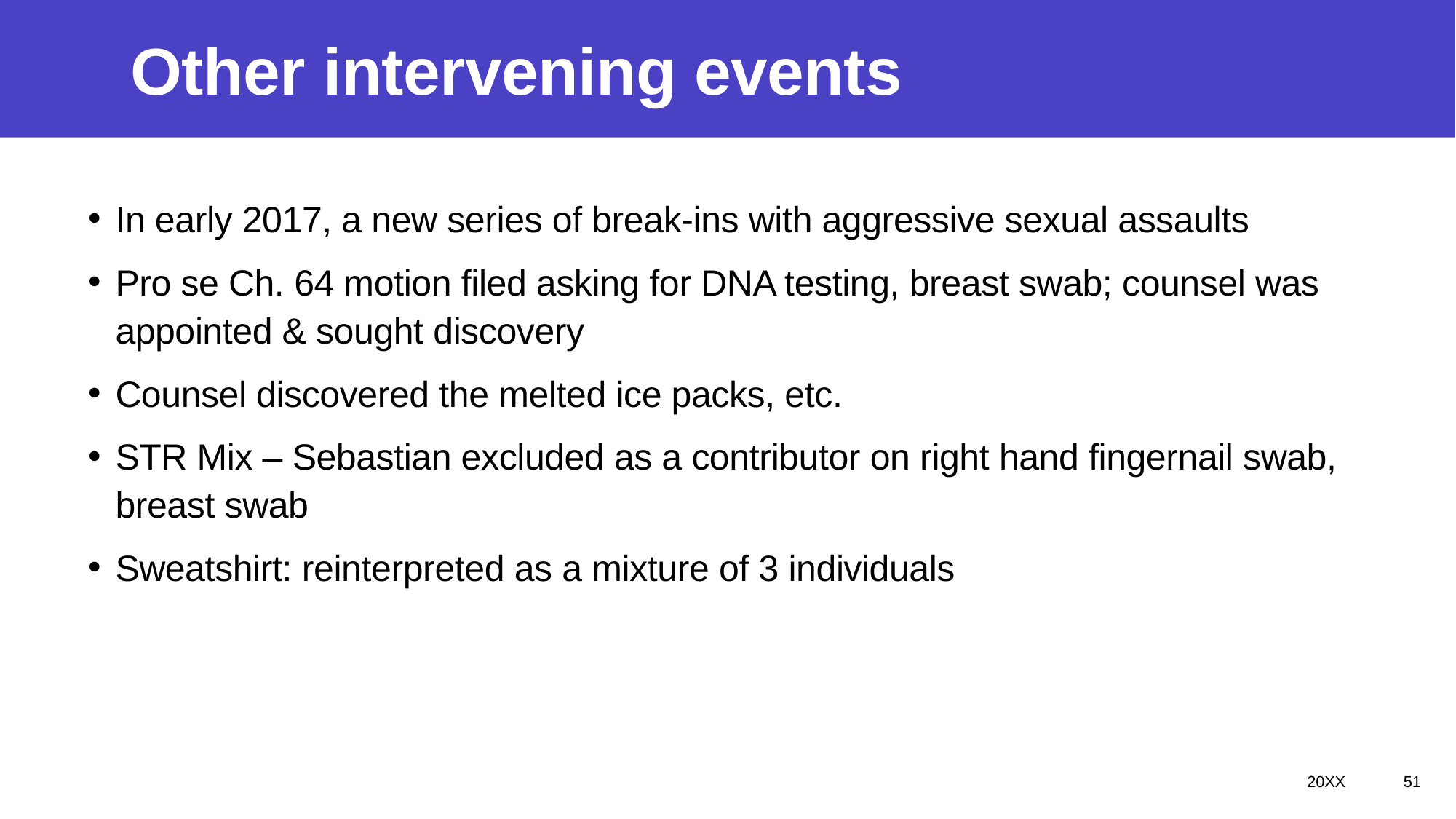

# Other intervening events
In early 2017, a new series of break-ins with aggressive sexual assaults
Pro se Ch. 64 motion filed asking for DNA testing, breast swab; counsel was appointed & sought discovery
Counsel discovered the melted ice packs, etc.
STR Mix – Sebastian excluded as a contributor on right hand fingernail swab, breast swab
Sweatshirt: reinterpreted as a mixture of 3 individuals

20XX
51